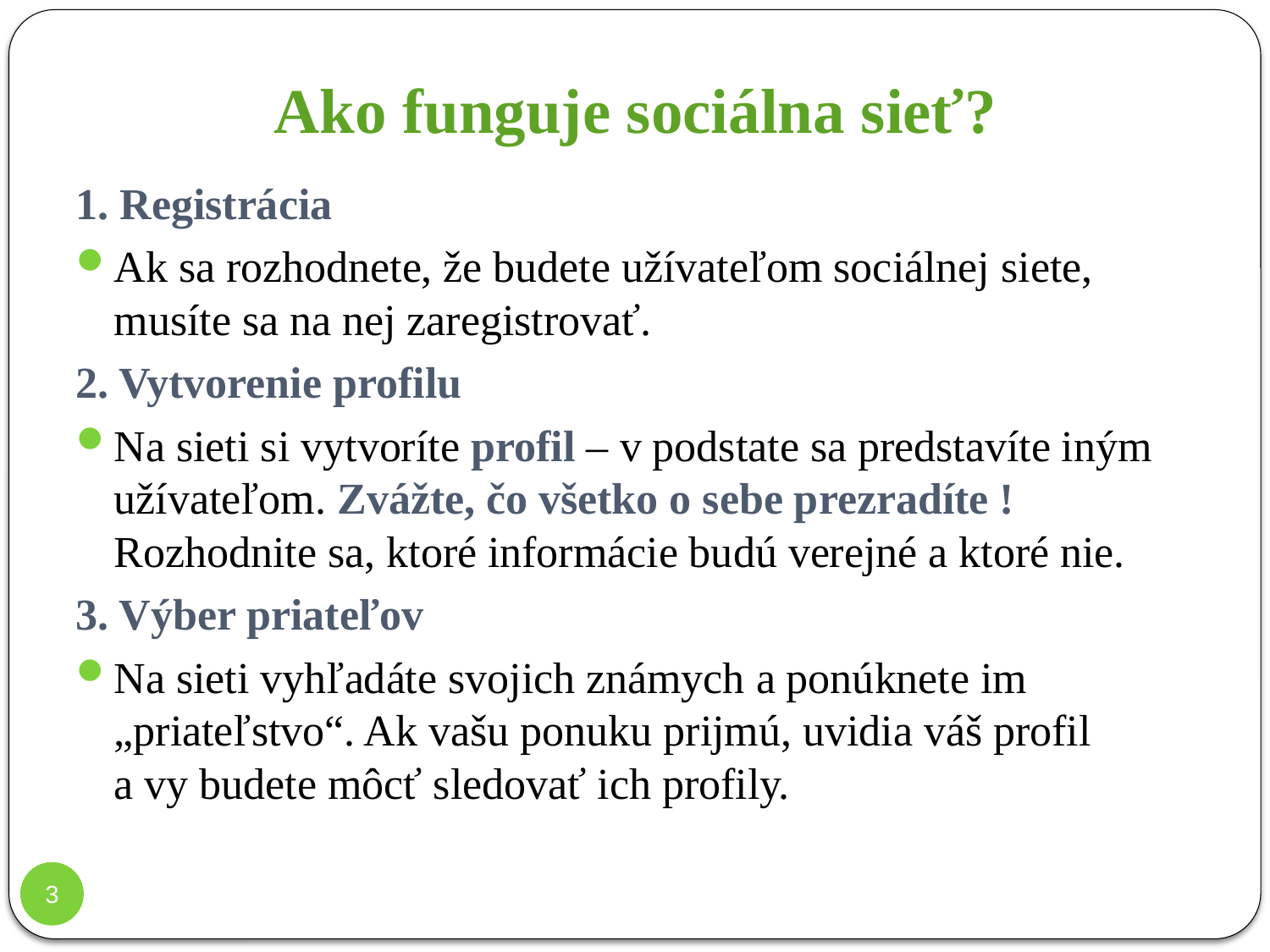

# Ako funguje sociálna sieť?
1. Registrácia
Ak sa rozhodnete, že budete užívateľom sociálnej siete, musíte sa na nej zaregistrovať.
2. Vytvorenie profilu
Na sieti si vytvoríte profil – v podstate sa predstavíte iným užívateľom. Zvážte, čo všetko o sebe prezradíte ! Rozhodnite sa, ktoré informácie budú verejné a ktoré nie.
3. Výber priateľov
Na sieti vyhľadáte svojich známych a ponúknete im „priateľstvo“. Ak vašu ponuku prijmú, uvidia váš profil
a vy budete môcť sledovať ich profily.

3